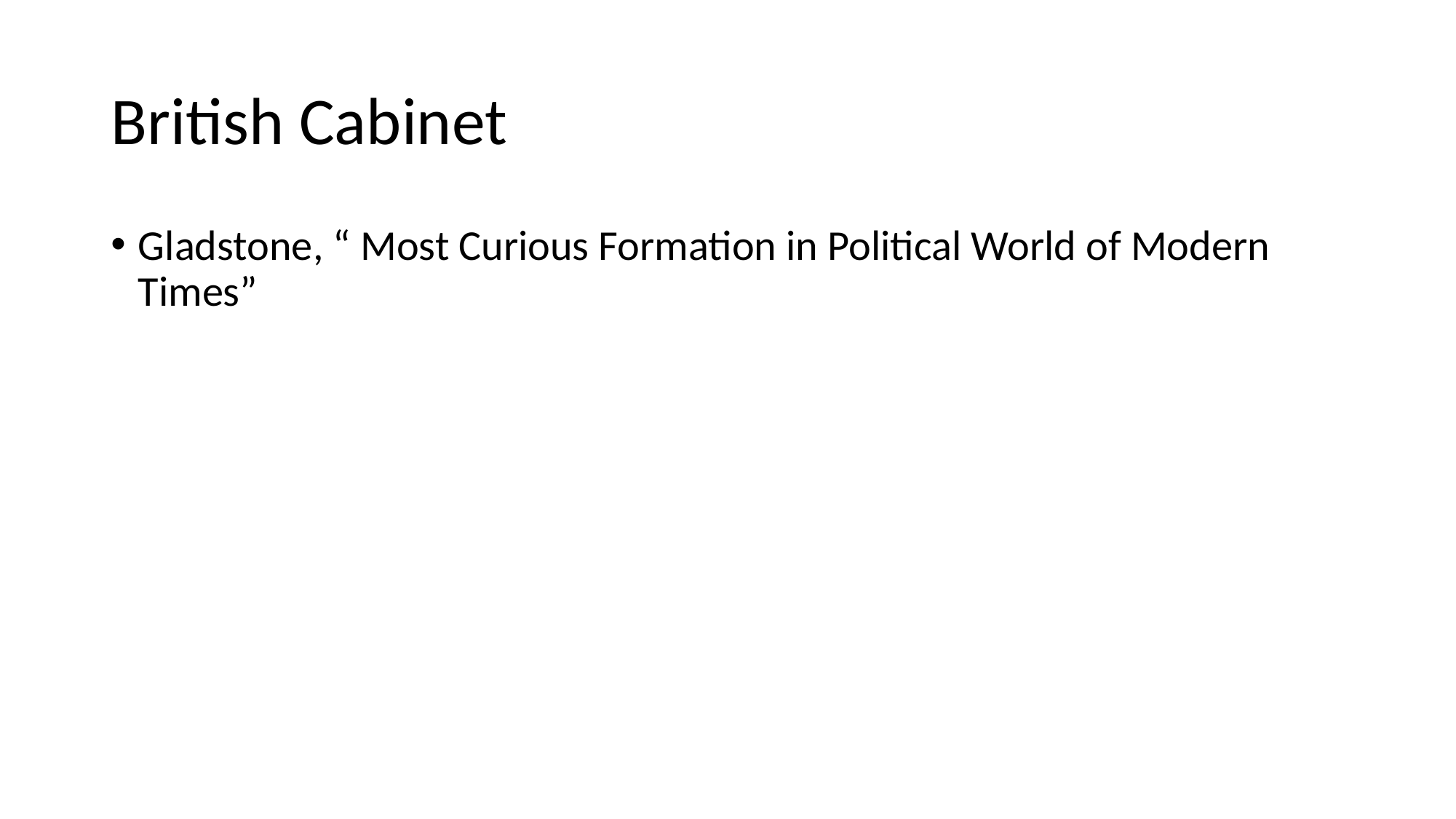

# British Cabinet
Gladstone, “ Most Curious Formation in Political World of Modern Times”